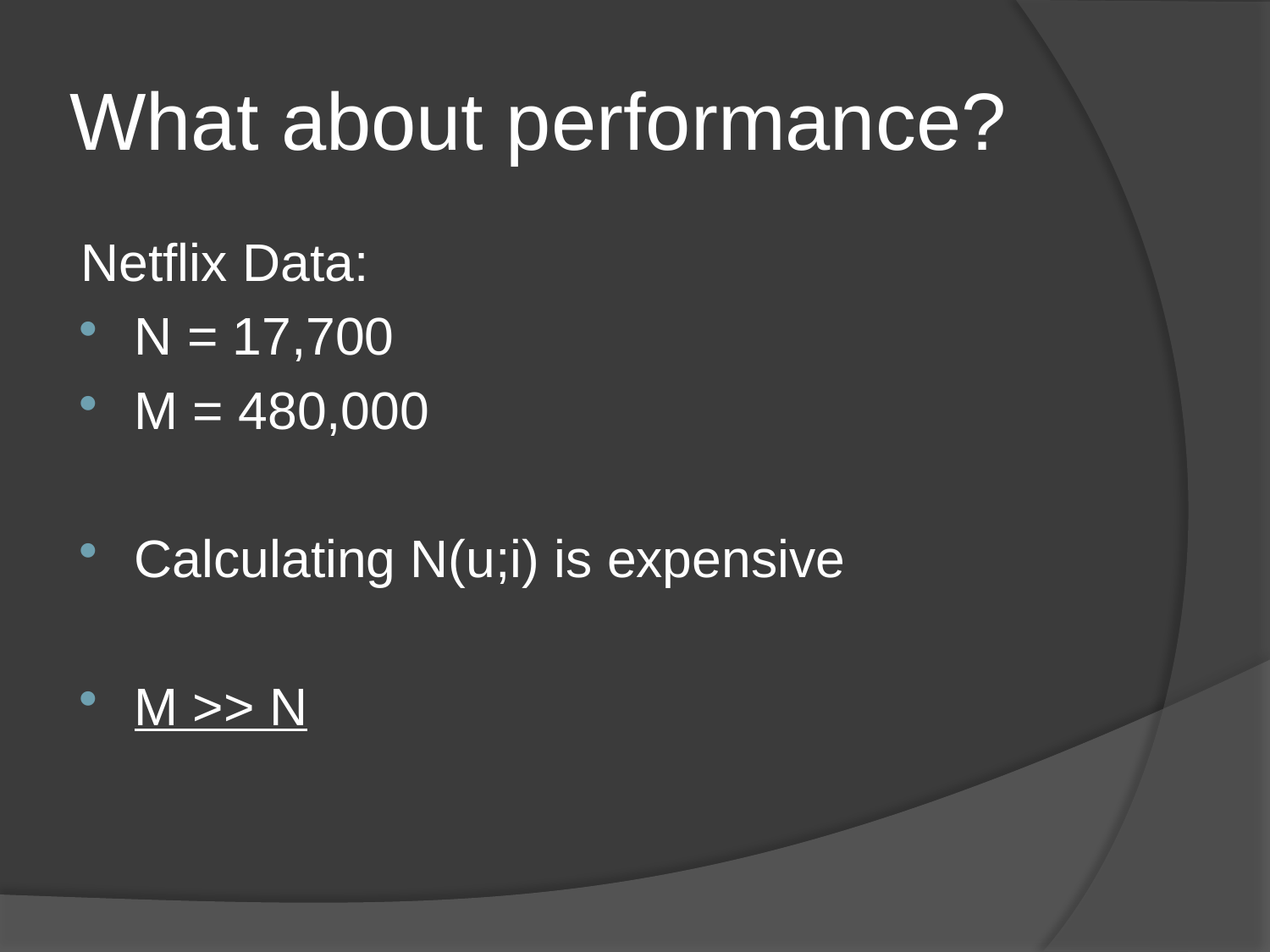

# What about performance?
Netflix Data:
N = 17,700
M = 480,000

Calculating N(u;i) is expensive

M >> N